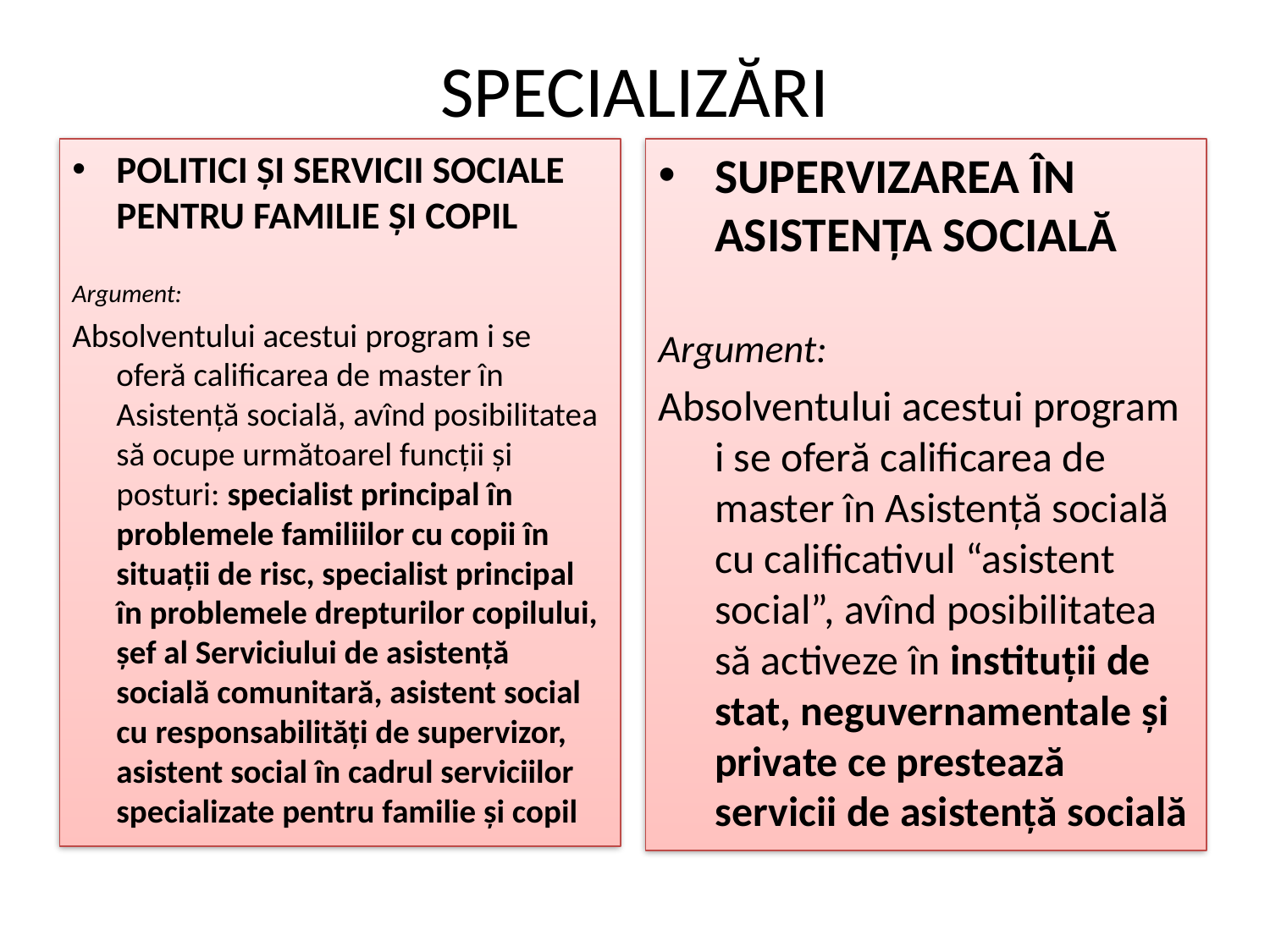

# SPECIALIZĂRI
POLITICI ŞI SERVICII SOCIALE PENTRU FAMILIE ŞI COPIL

Argument:
Absolventului acestui program i se oferă calificarea de master în Asistenţă socială, avînd posibilitatea să ocupe următoarel funcţii şi posturi: specialist principal în problemele familiilor cu copii în situaţii de risc, specialist principal în problemele drepturilor copilului, şef al Serviciului de asistenţă socială comunitară, asistent social cu responsabilităţi de supervizor, asistent social în cadrul serviciilor specializate pentru familie şi copil
SUPERVIZAREA ÎN ASISTENŢA SOCIALĂ

Argument:
Absolventului acestui program i se oferă calificarea de master în Asistenţă socială cu calificativul “asistent social”, avînd posibilitatea să activeze în instituţii de stat, neguvernamentale şi private ce prestează servicii de asistenţă socială